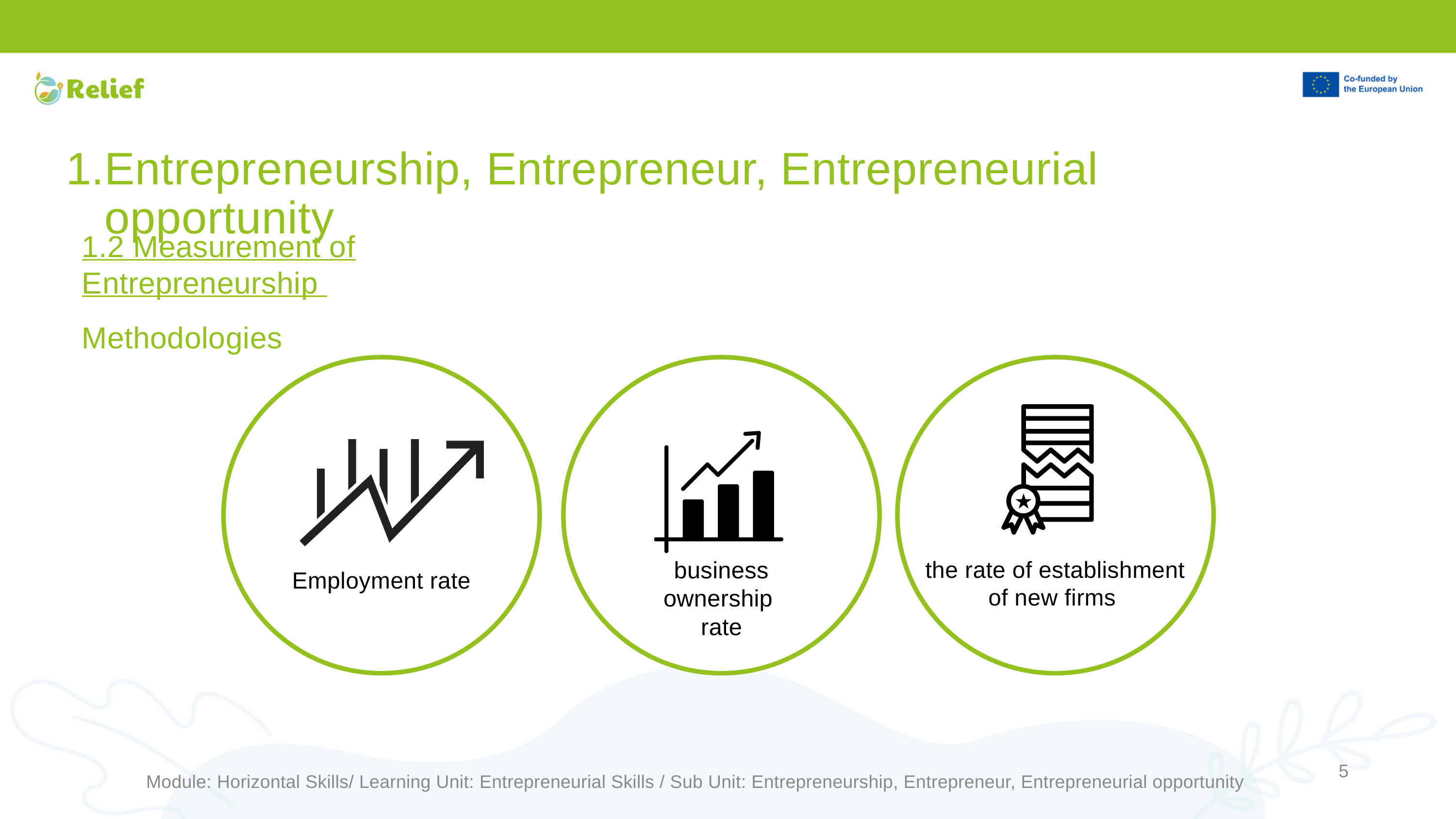

Entrepreneurship, Entrepreneur, Entrepreneurial opportunity
1.2 Measurement of Entrepreneurship

Methodologies

business ownership
rate
the rate of establishment of new firms
Employment rate
5

Module: Horizontal Skills/ Learning Unit: Entrepreneurial Skills / Sub Unit: Entrepreneurship, Entrepreneur, Entrepreneurial opportunity